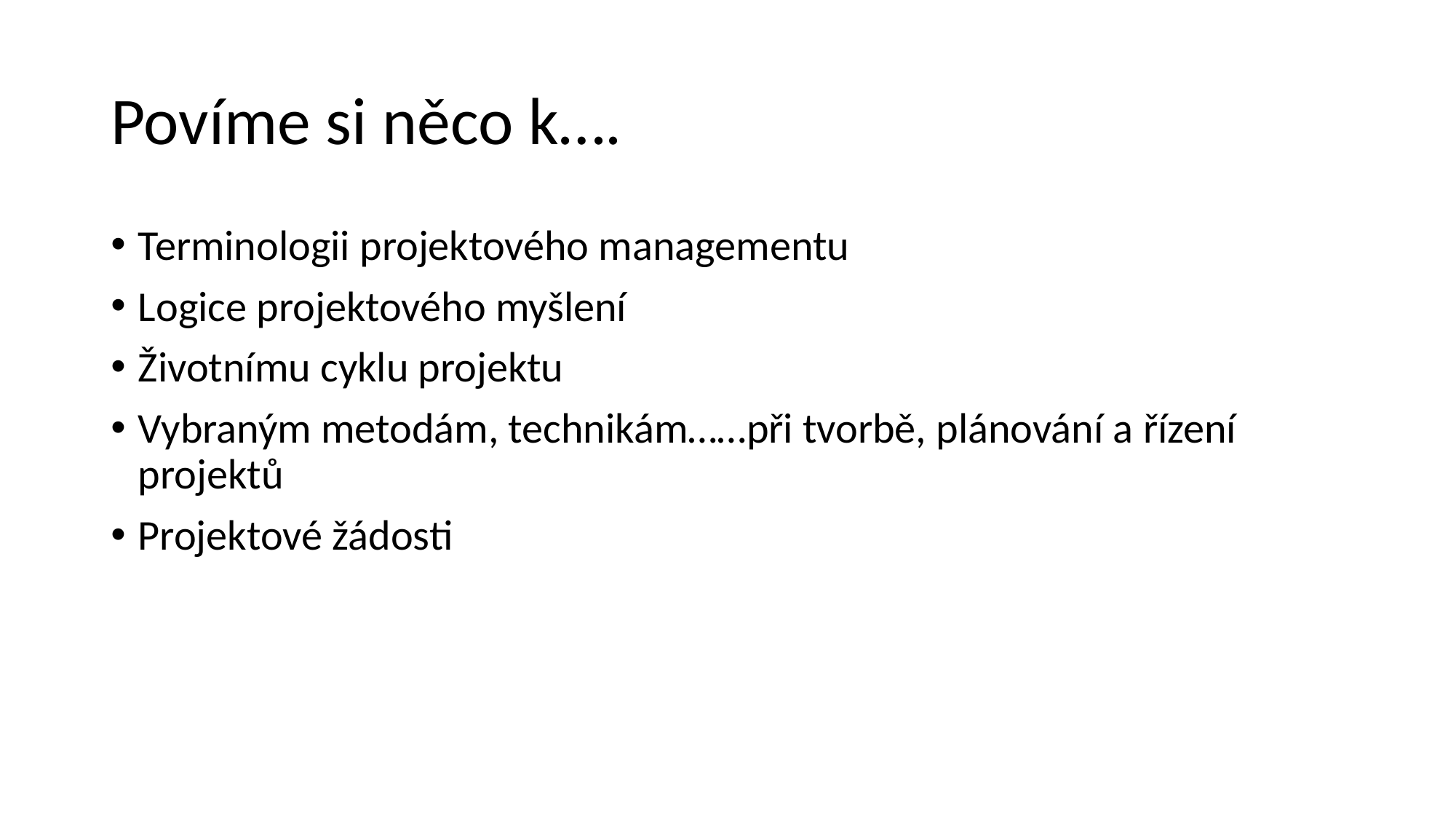

# Povíme si něco k….
Terminologii projektového managementu
Logice projektového myšlení
Životnímu cyklu projektu
Vybraným metodám, technikám……při tvorbě, plánování a řízení projektů
Projektové žádosti